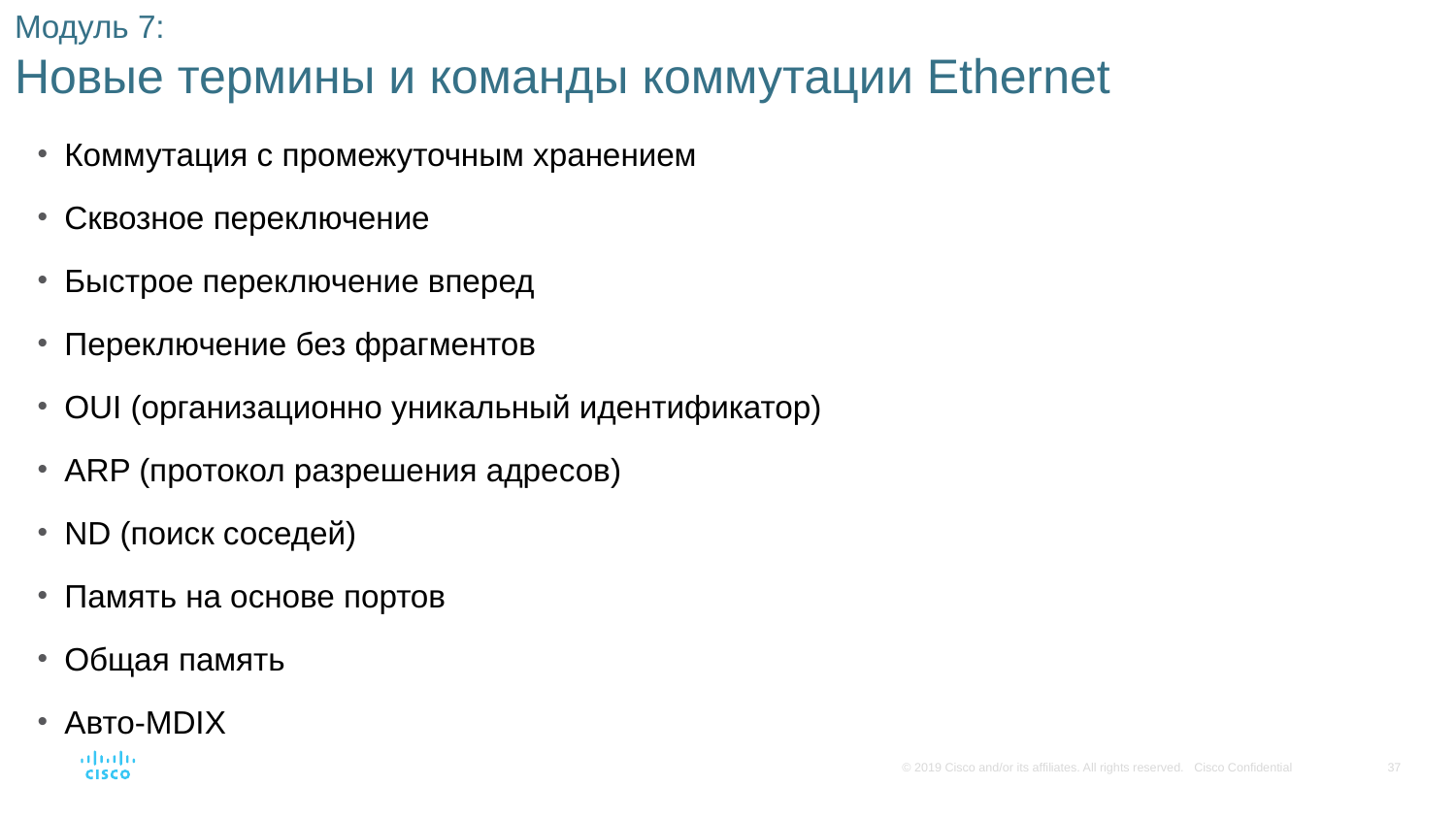

# Модуль 7: Новые термины и команды коммутации Ethernet
Коммутация с промежуточным хранением
Сквозное переключение
Быстрое переключение вперед
Переключение без фрагментов
OUI (организационно уникальный идентификатор)
ARP (протокол разрешения адресов)
ND (поиск соседей)
Память на основе портов
Общая память
Авто-MDIX